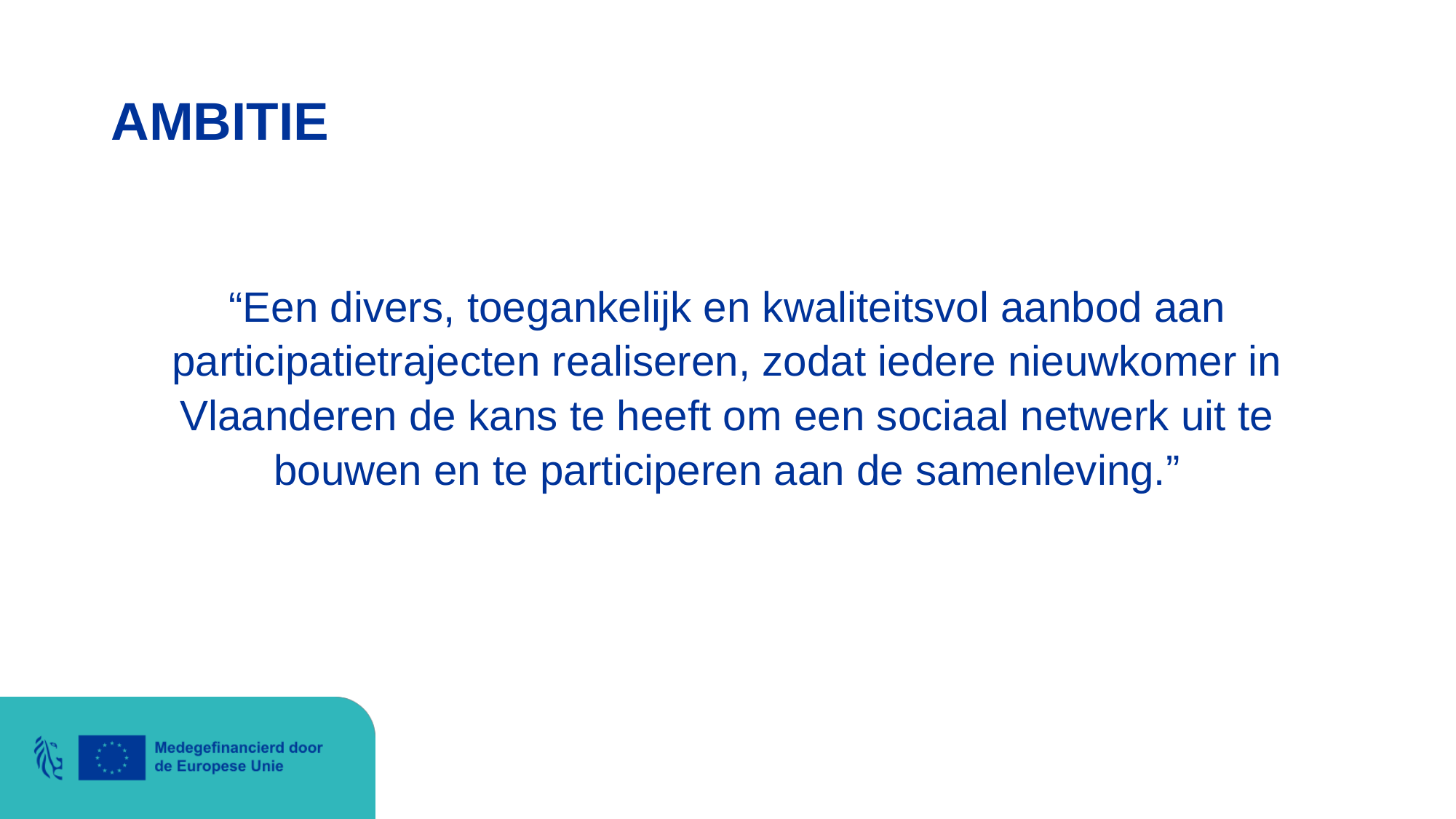

# AMBITIE

“Een divers, toegankelijk en kwaliteitsvol aanbod aan participatietrajecten realiseren, zodat iedere nieuwkomer in Vlaanderen de kans te heeft om een sociaal netwerk uit te bouwen en te participeren aan de samenleving.”